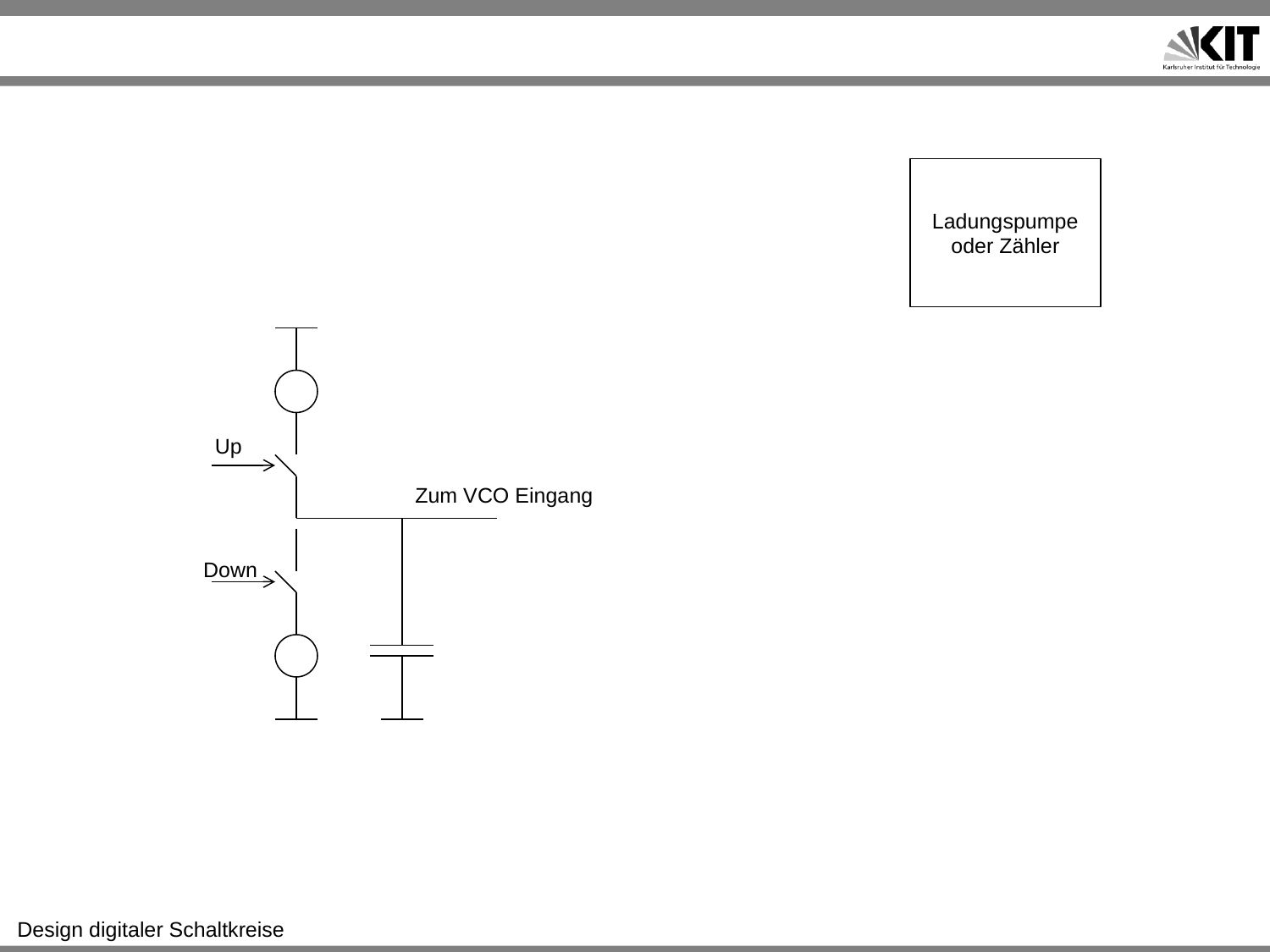

#
Ladungspumpe oder Zähler

Up
Zum VCO Eingang
Down